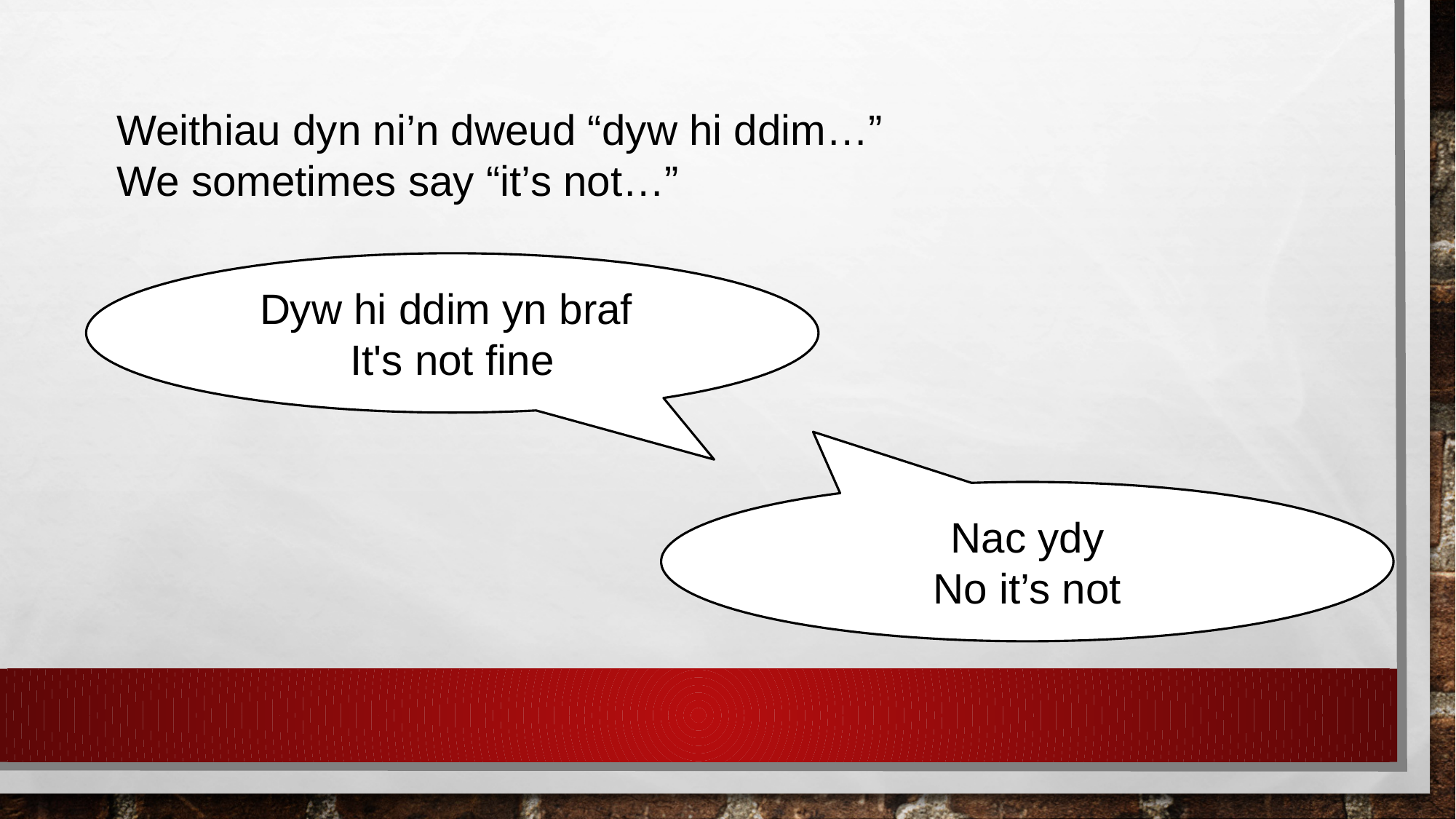

Weithiau dyn ni’n dweud “dyw hi ddim…”
We sometimes say “it’s not…”
Dyw hi ddim yn braf
It's not fine
Nac ydy
No it’s not